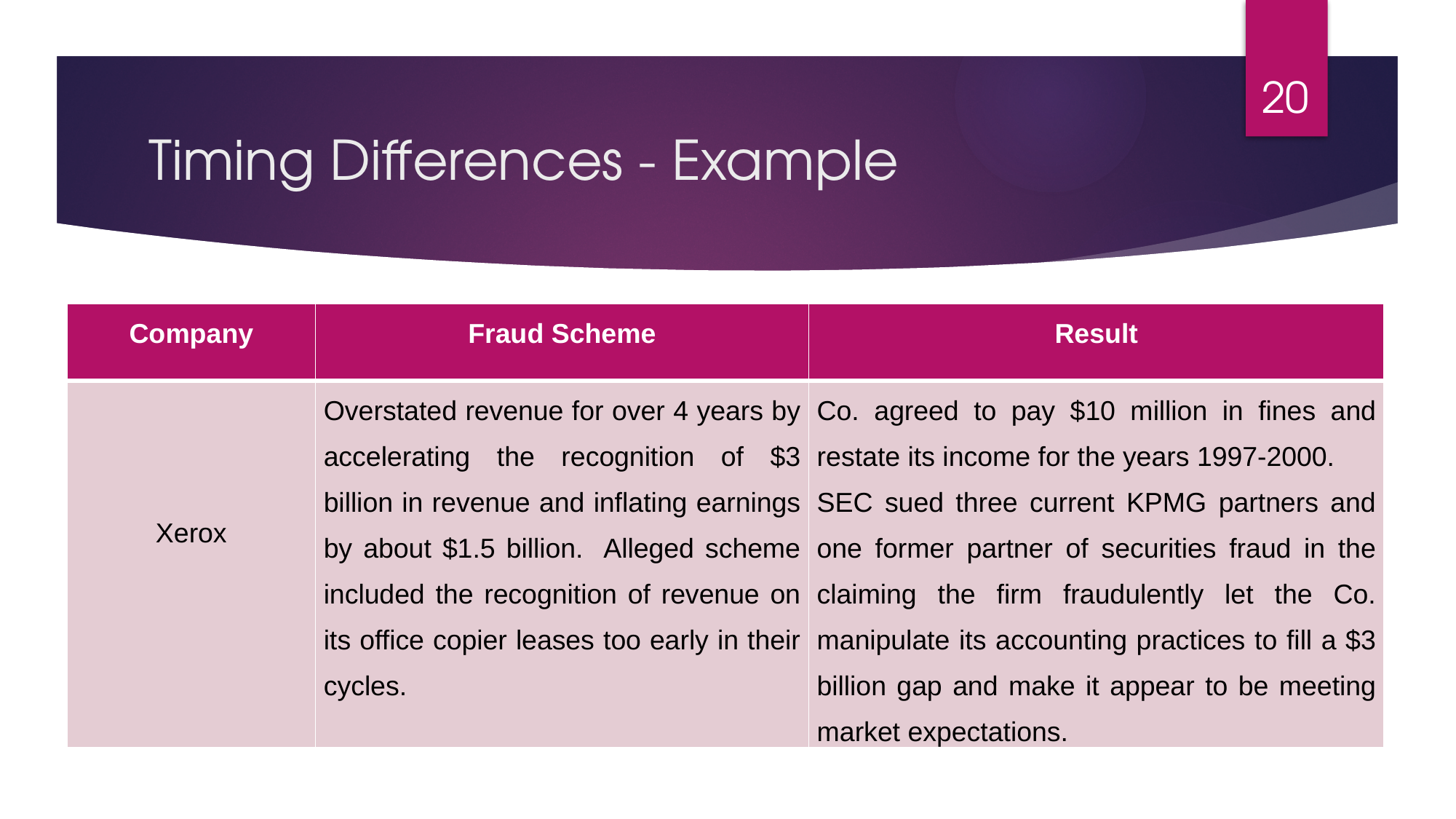

20
# Timing Differences - Example
| Company | Fraud Scheme | Result |
| --- | --- | --- |
| Xerox | Overstated revenue for over 4 years by accelerating the recognition of $3 billion in revenue and inflating earnings by about $1.5 billion. Alleged scheme included the recognition of revenue on its office copier leases too early in their cycles. | Co. agreed to pay $10 million in fines and restate its income for the years 1997-2000. SEC sued three current KPMG partners and one former partner of securities fraud in the claiming the firm fraudulently let the Co. manipulate its accounting practices to fill a $3 billion gap and make it appear to be meeting market expectations. |